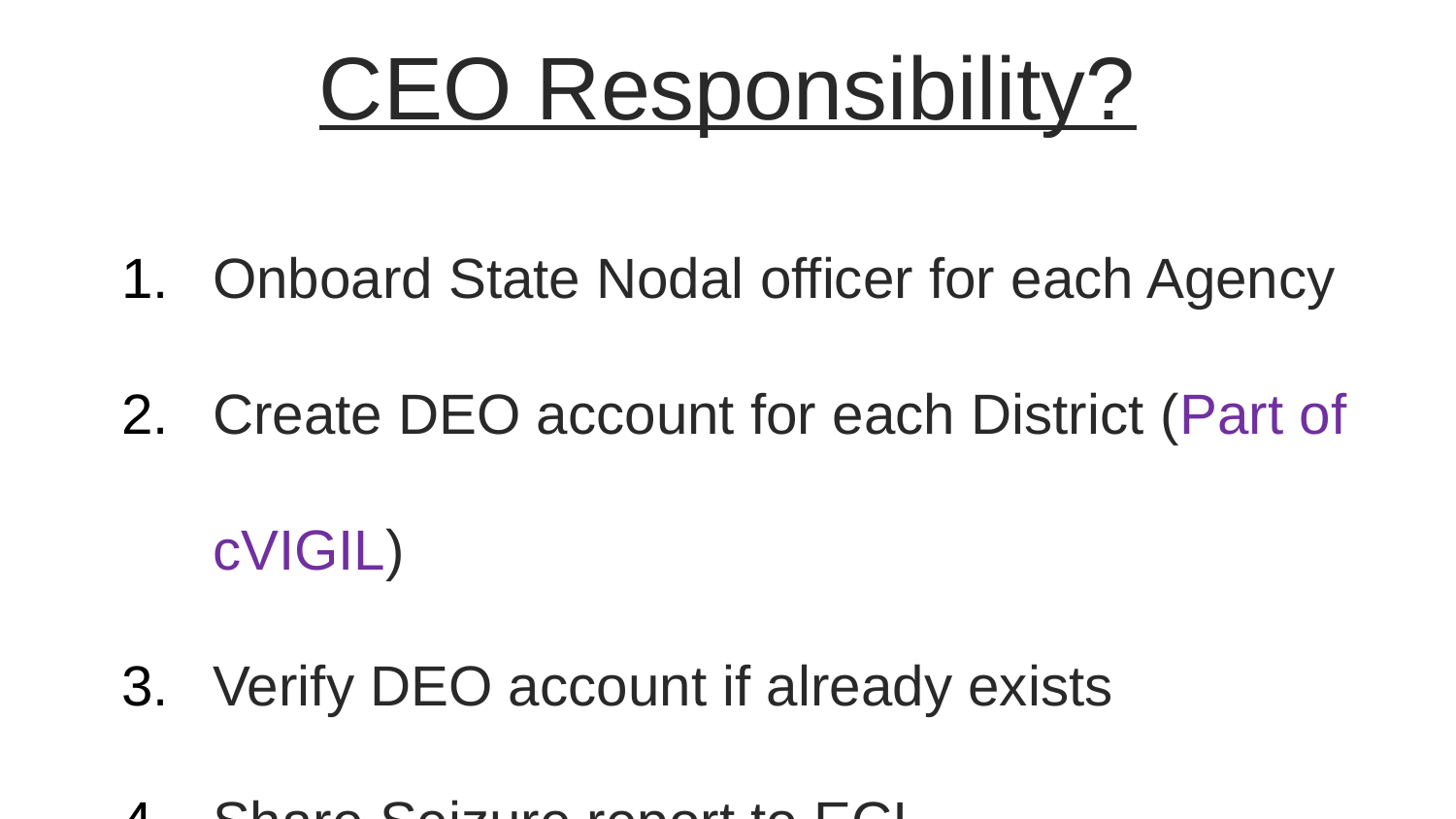

# CEO Responsibility?
Onboard State Nodal officer for each Agency
Create DEO account for each District (Part of cVIGIL)
Verify DEO account if already exists
Share Seizure report to ECI